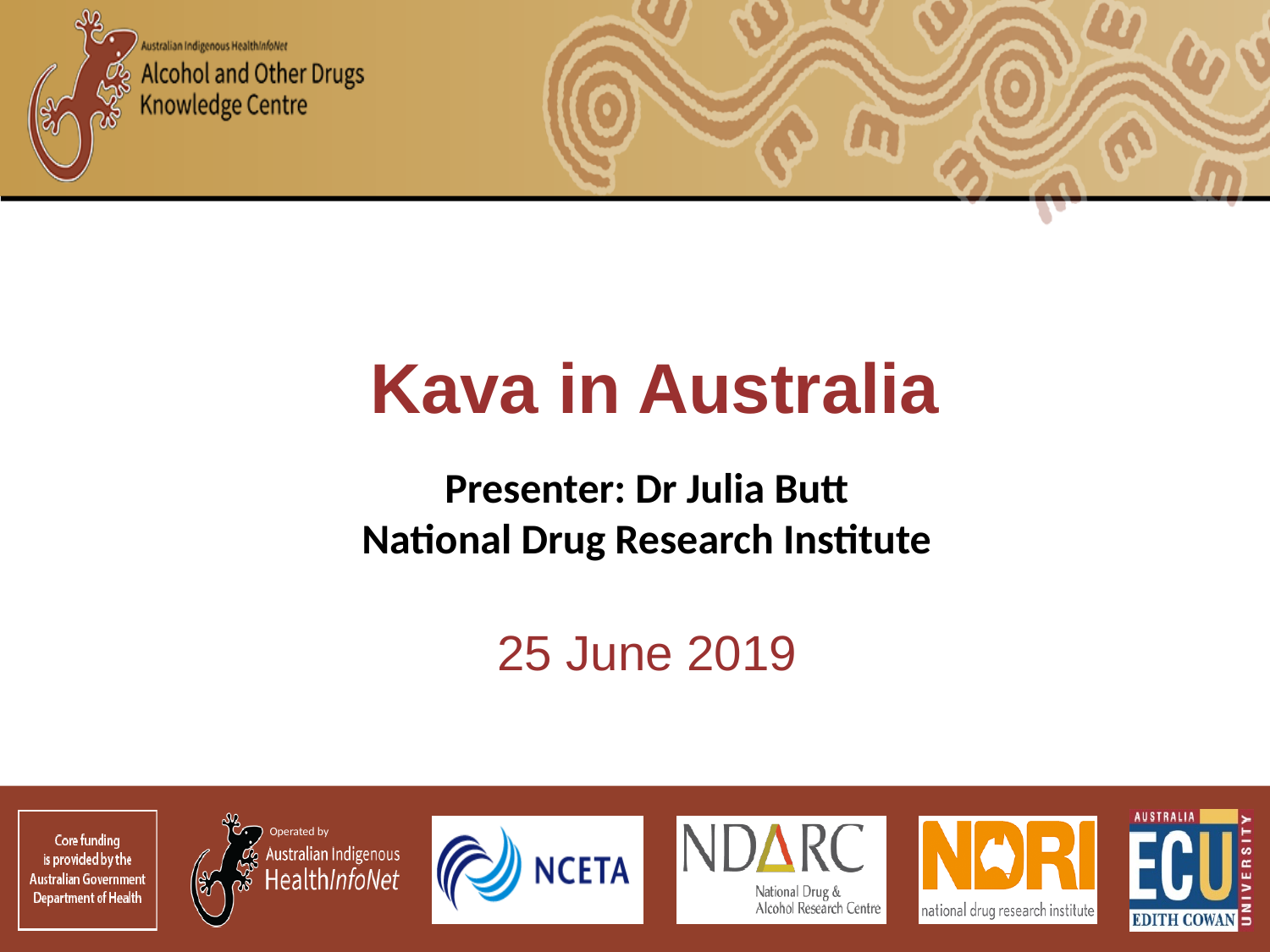

Kava in Australia
# Presenter: Dr Julia Butt National Drug Research Institute
25 June 2019